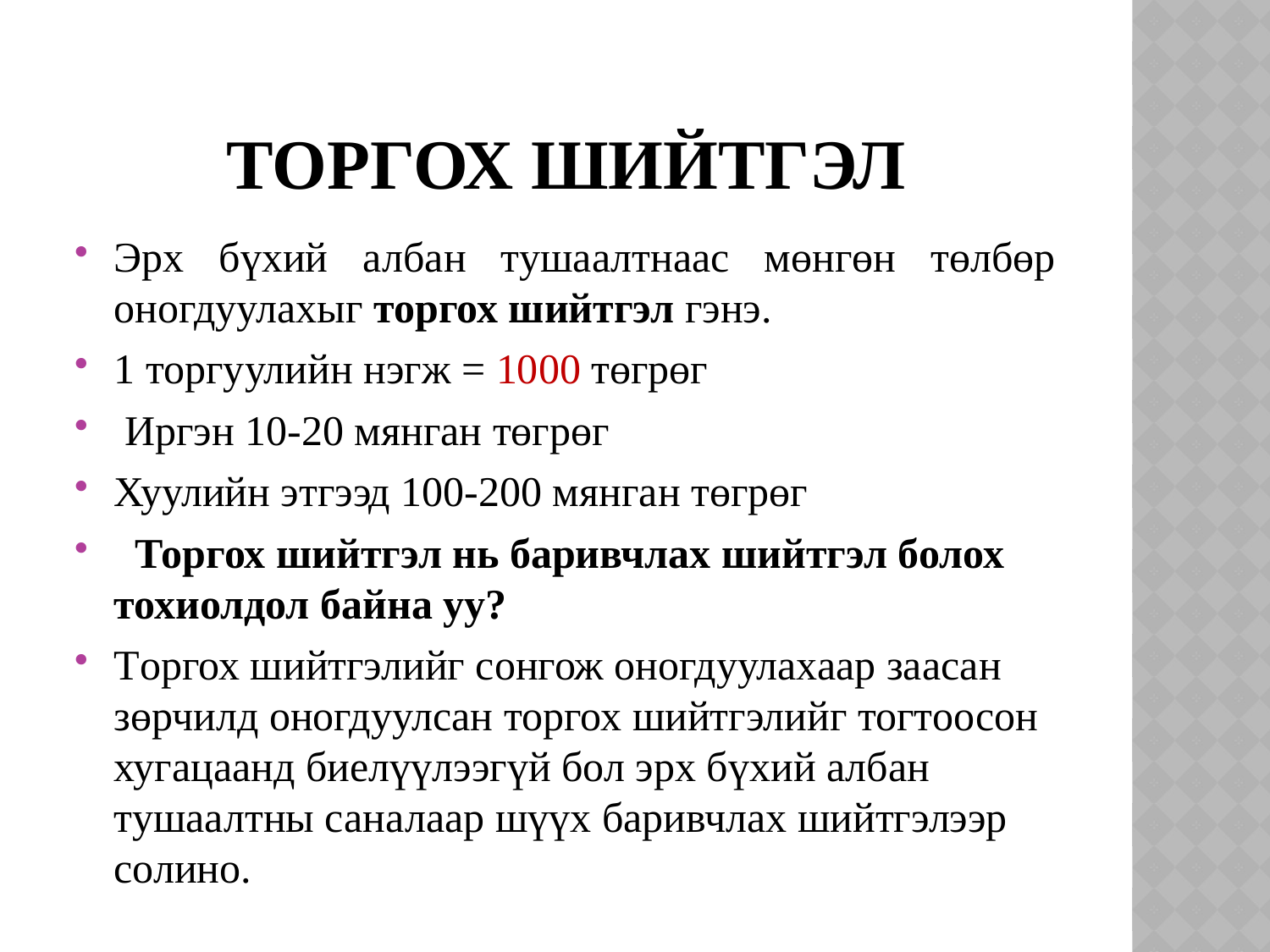

# Торгох шийтгэл
Эрх бүхий албан тушаалтнаас мөнгөн төлбөр оногдуулахыг торгох шийтгэл гэнэ.
1 торгуулийн нэгж = 1000 төгрөг
 Иргэн 10-20 мянган төгрөг
Хуулийн этгээд 100-200 мянган төгрөг
  Торгох шийтгэл нь баривчлах шийтгэл болох тохиолдол байна уу?
Торгох шийтгэлийг сонгож оногдуулахаар заасан зөрчилд оногдуулсан торгох шийтгэлийг тогтоосон хугацаанд биелүүлээгүй бол эрх бүхий албан тушаалтны саналаар шүүх баривчлах шийтгэлээр солино.